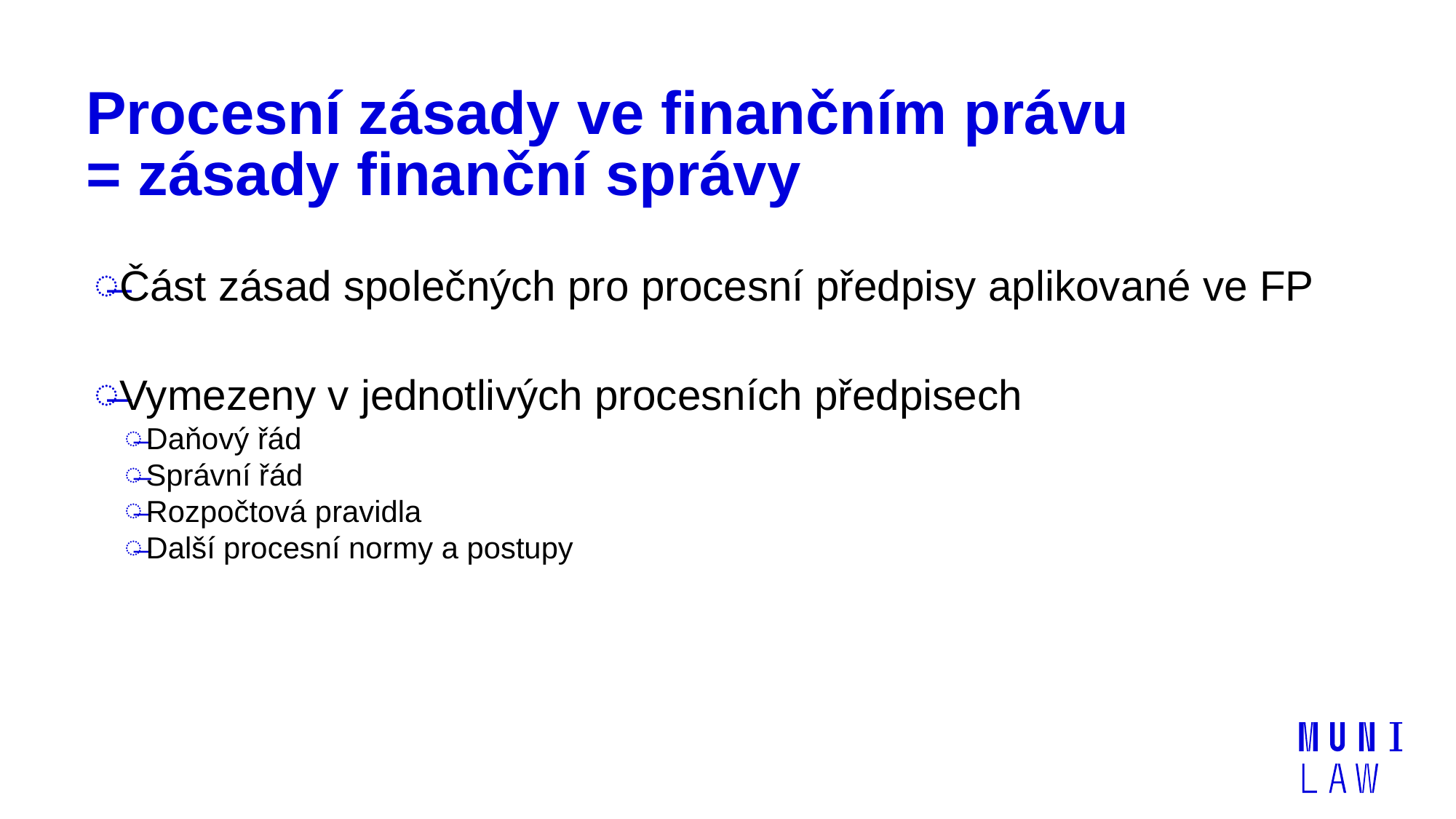

# Procesní zásady ve finančním právu = zásady finanční správy

Část zásad společných pro procesní předpisy aplikované ve FP

Vymezeny v jednotlivých procesních předpisech
Daňový řád
Správní řád
Rozpočtová pravidla
Další procesní normy a postupy